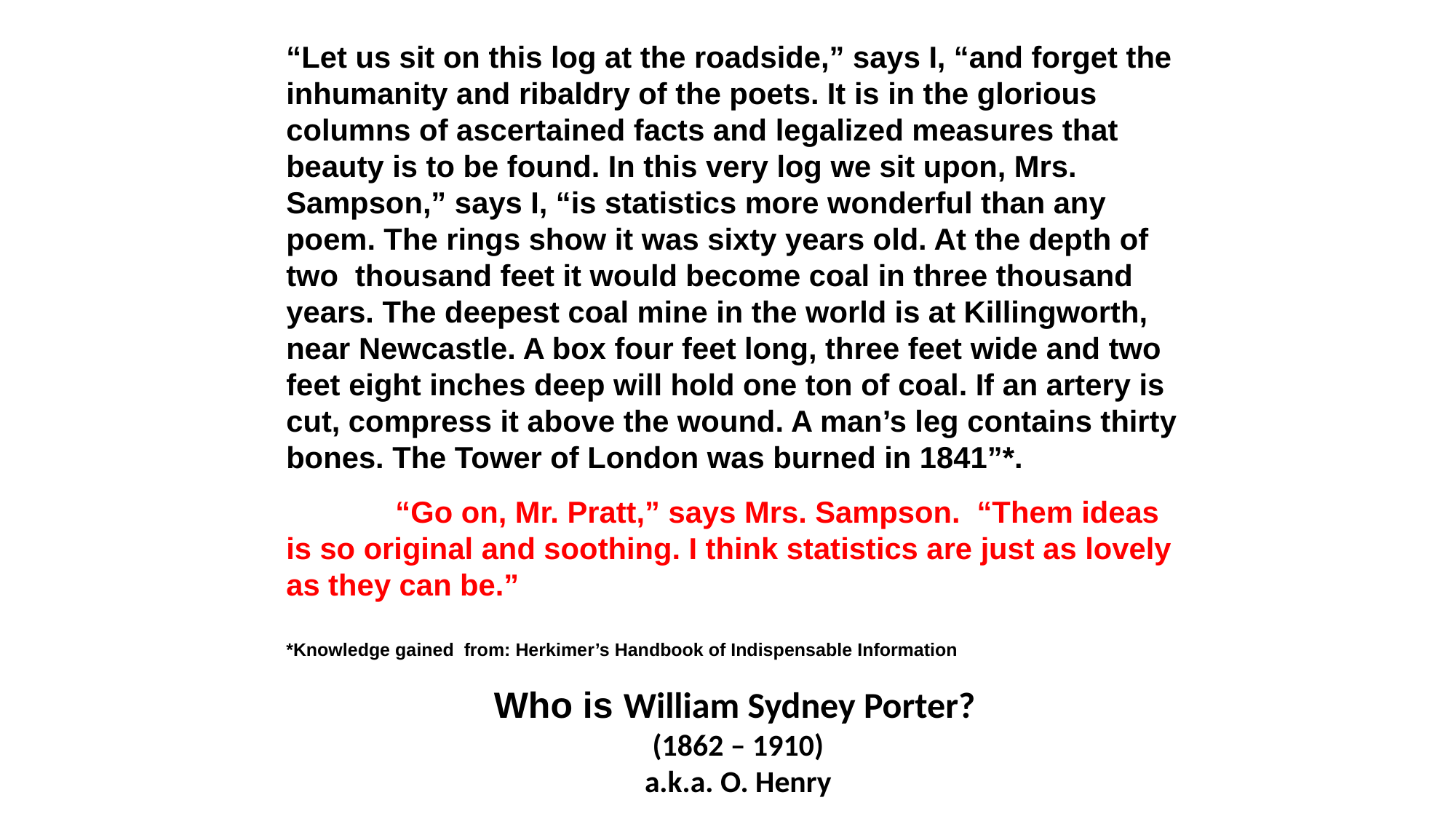

“Let us sit on this log at the roadside,” says I, “and forget the inhumanity and ribaldry of the poets. It is in the glorious columns of ascertained facts and legalized measures that beauty is to be found. In this very log we sit upon, Mrs. Sampson,” says I, “is statistics more wonderful than any poem. The rings show it was sixty years old. At the depth of two  thousand feet it would become coal in three thousand years. The deepest coal mine in the world is at Killingworth, near Newcastle. A box four feet long, three feet wide and two feet eight inches deep will hold one ton of coal. If an artery is cut, compress it above the wound. A man’s leg contains thirty bones. The Tower of London was burned in 1841”*.

	“Go on, Mr. Pratt,” says Mrs. Sampson.  “Them ideas is so original and soothing. I think statistics are just as lovely as they can be.”

*Knowledge gained  from: Herkimer’s Handbook of Indispensable Information

Who is William Sydney Porter?
 (1862 – 1910)
 a.k.a. O. Henry